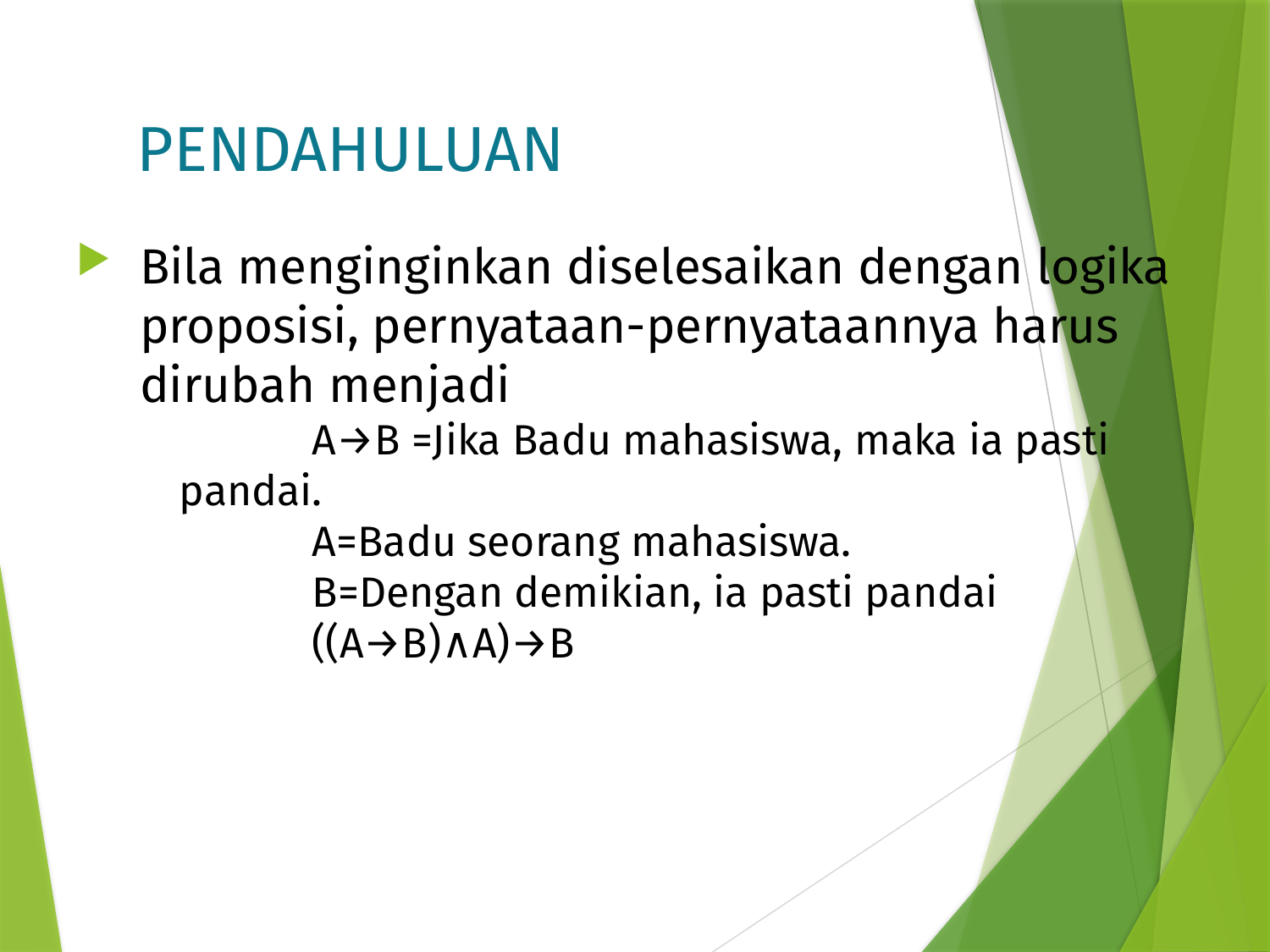

# PENDAHULUAN
Bila menginginkan diselesaikan dengan logika proposisi, pernyataan-pernyataannya harus dirubah menjadi
   A→B =Jika Badu mahasiswa, maka ia pasti pandai.
   A=Badu seorang mahasiswa.
   B=Dengan demikian, ia pasti pandai
   ((A→B)∧A)→B